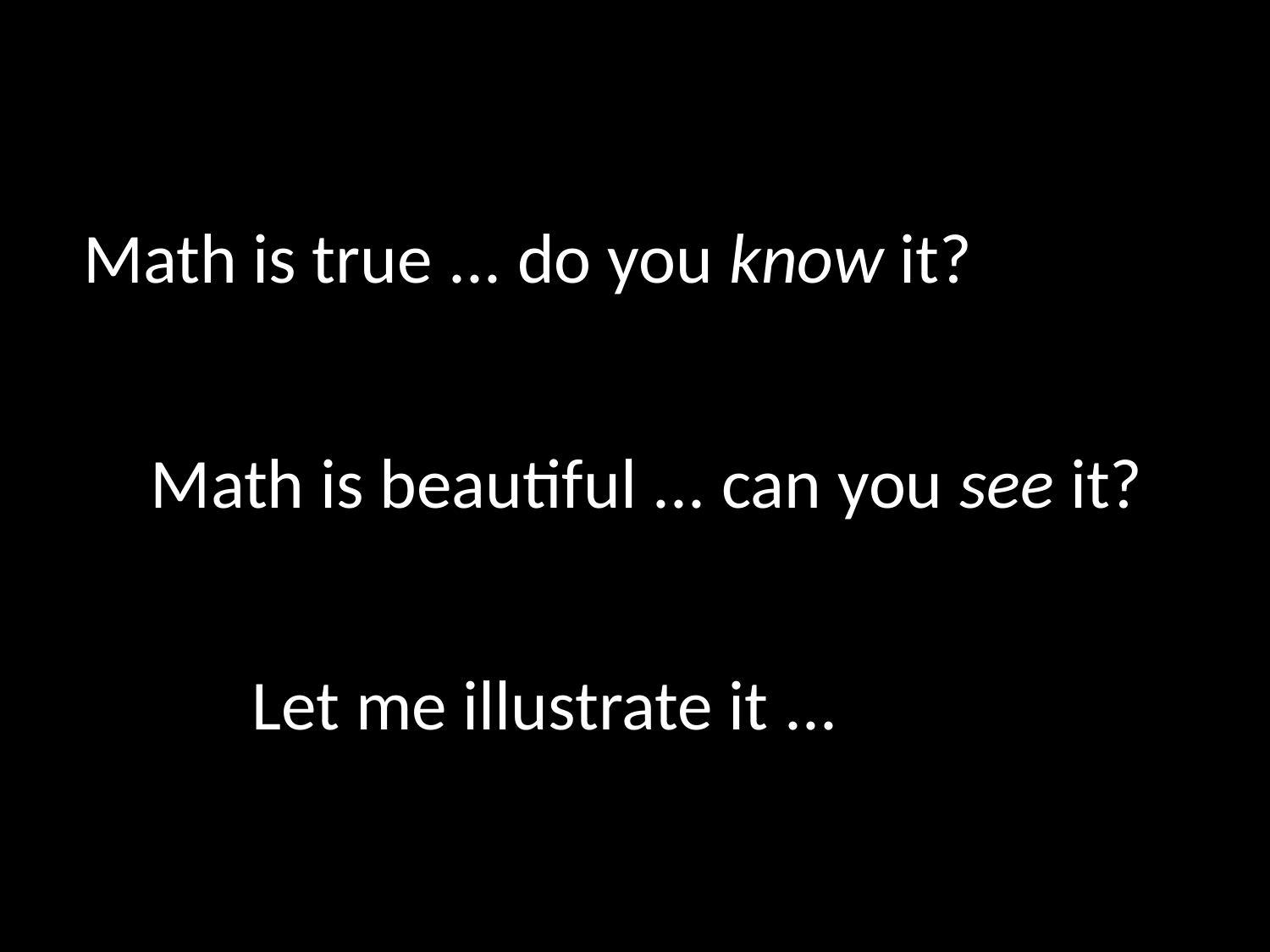

Math is true ... do you know it?
Math is beautiful ... can you see it?
Let me illustrate it ...